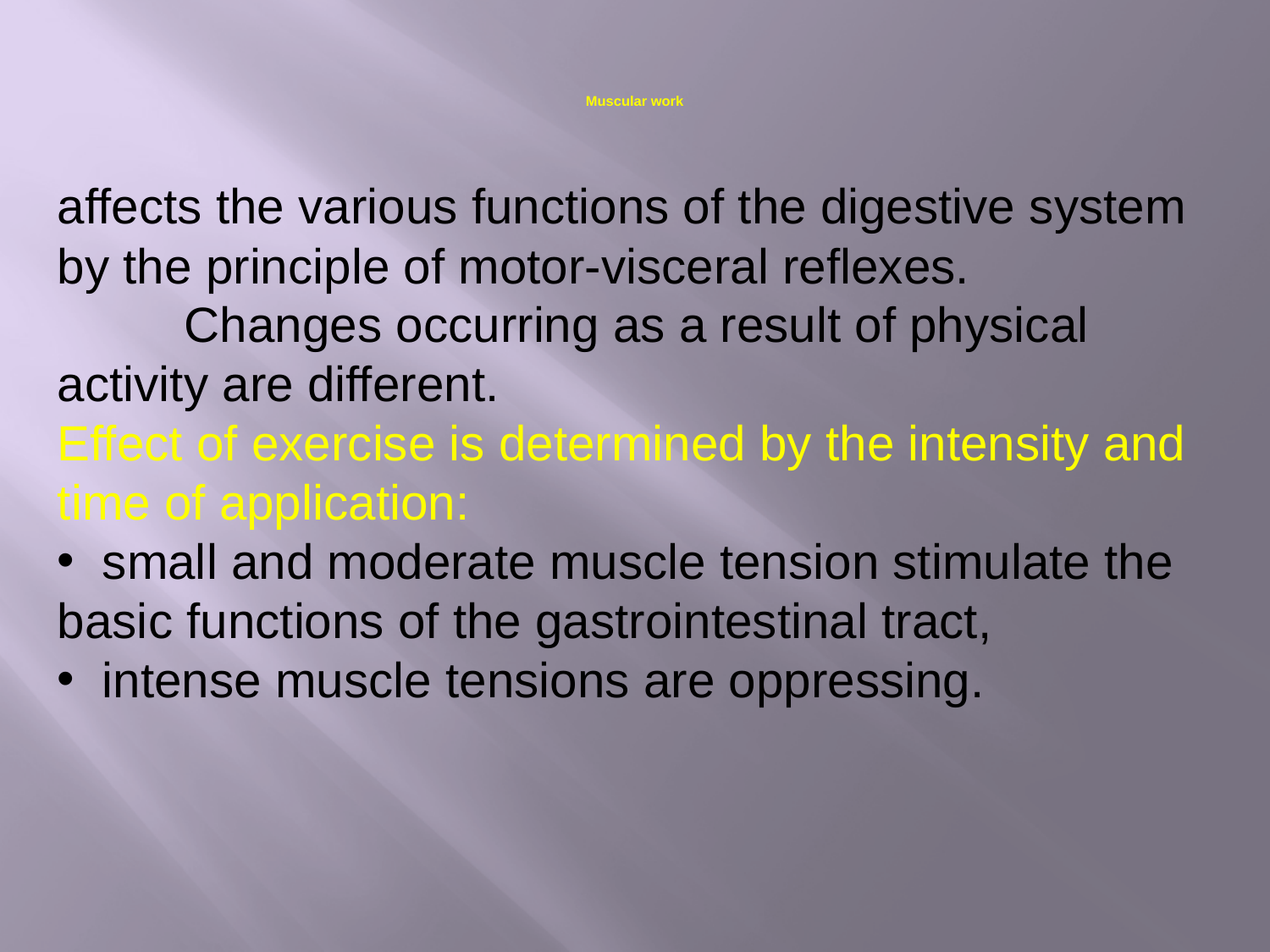

# Мuscular work
affects the various functions of the digestive system by the principle of motor-visceral reflexes.
	Changes occurring as a result of physical activity are different.
Effect of exercise is determined by the intensity and time of application:
  small and moderate muscle tension stimulate the basic functions of the gastrointestinal tract,
  intense muscle tensions are oppressing.